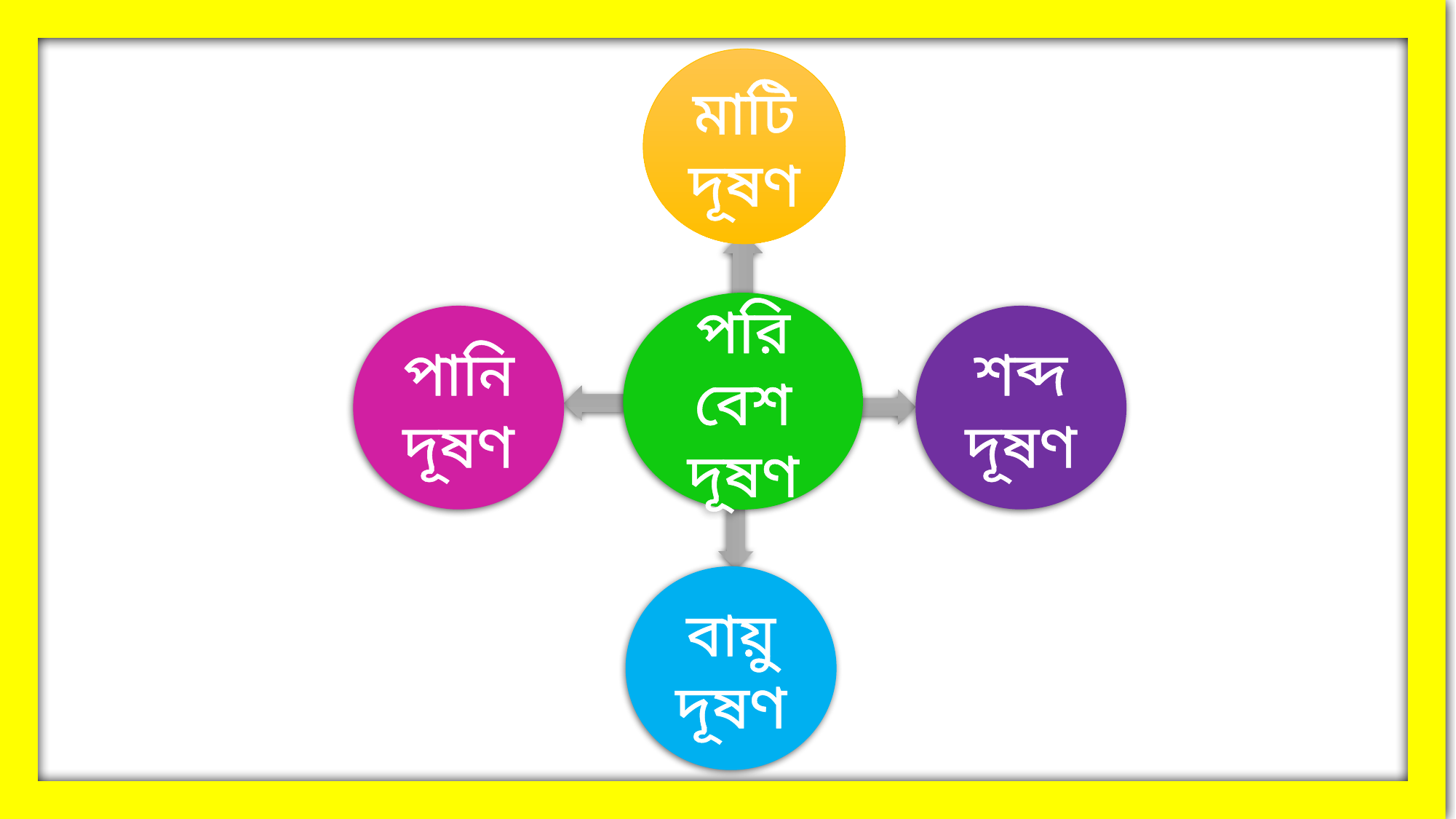

মাটি দূষণ
পরিবেশ দূষণ
পানি দূষণ
শব্দ দূষণ

বায়ু দূষণ